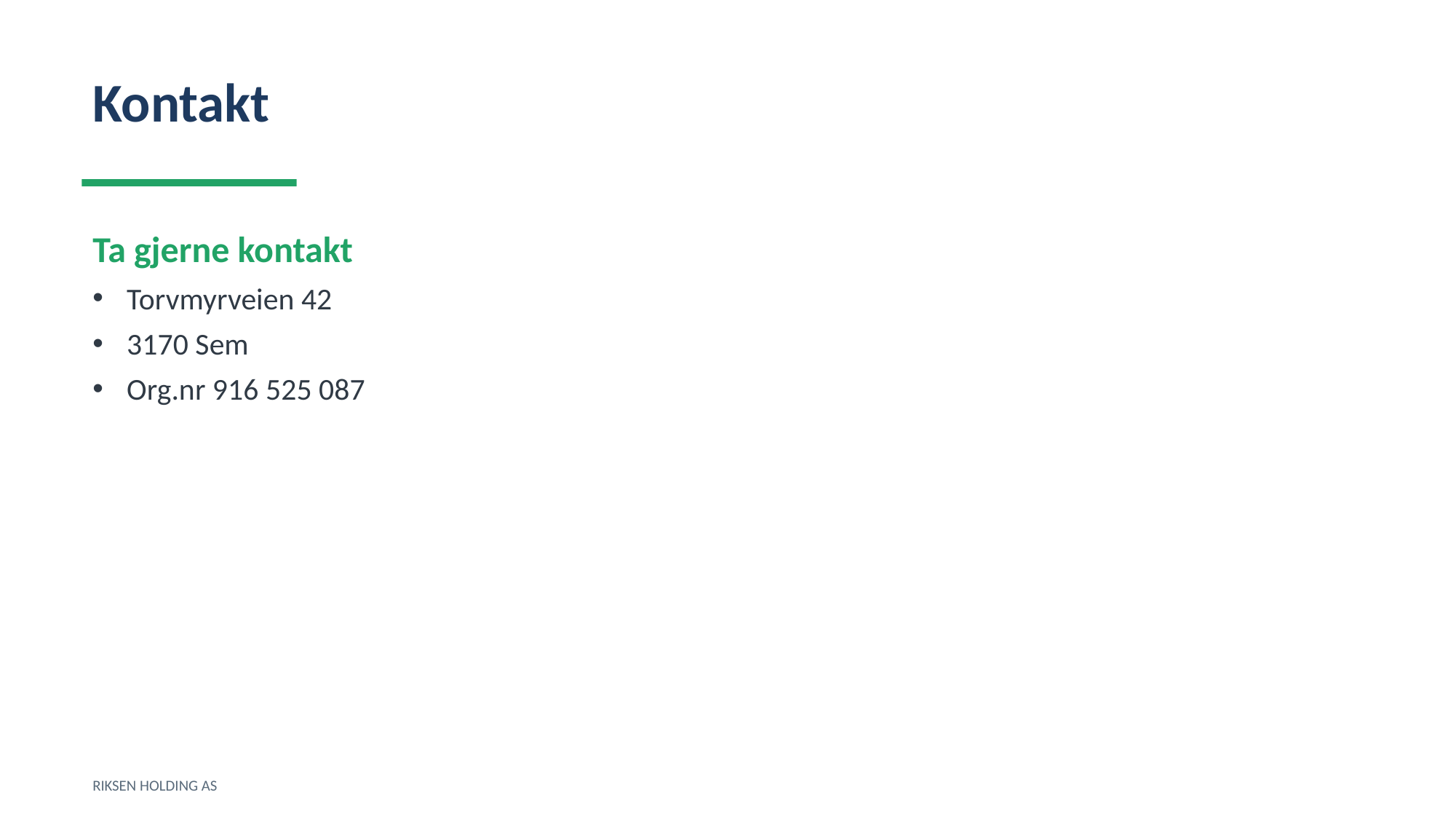

Kontakt

Ta gjerne kontakt
Torvmyrveien 42
3170 Sem
Org.nr 916 525 087
RIKSEN HOLDING AS